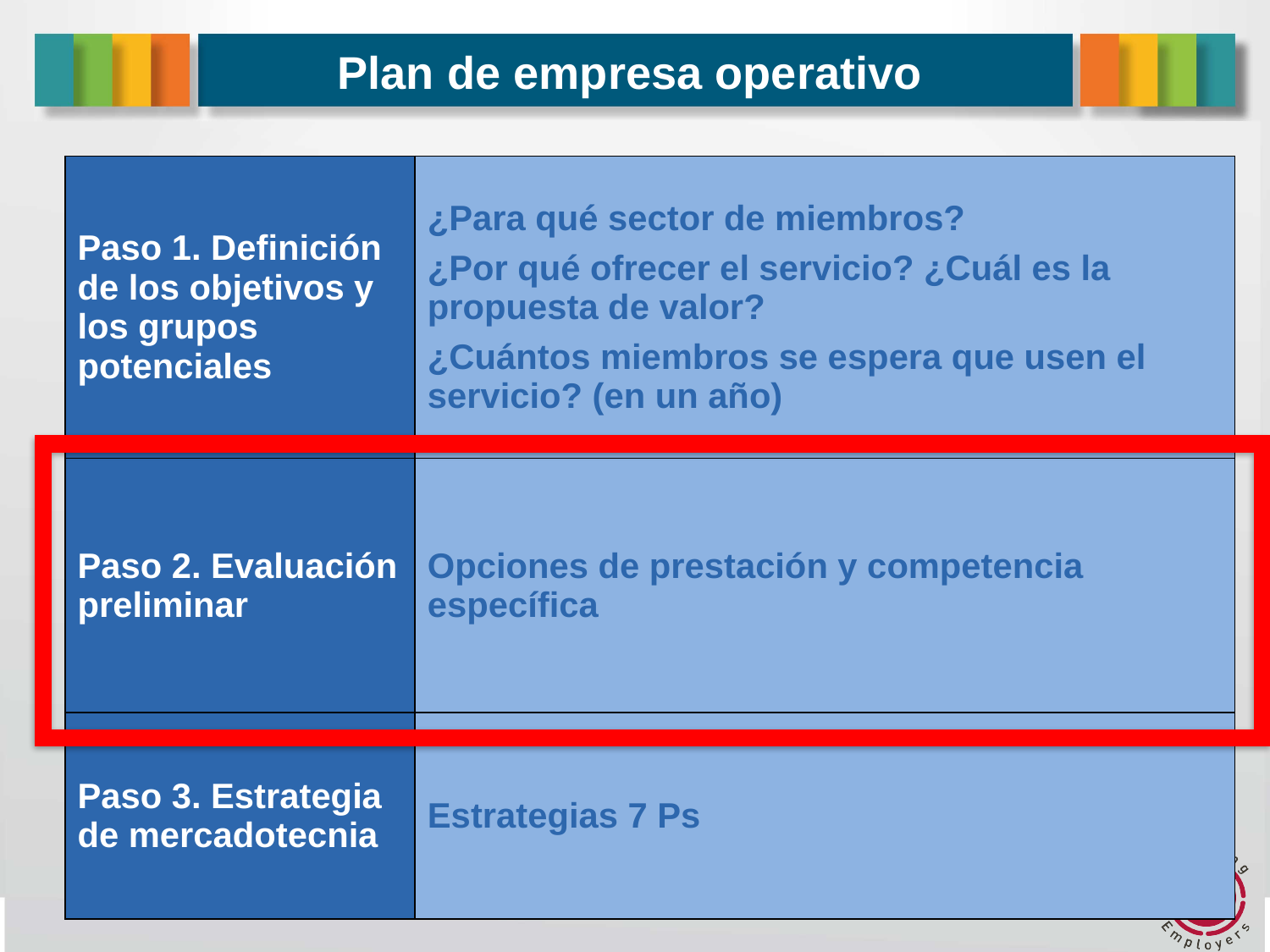

# Plan de empresa operativo
| Paso 1. Definición de los objetivos y los grupos potenciales | ¿Para qué sector de miembros? ¿Por qué ofrecer el servicio? ¿Cuál es la propuesta de valor? ¿Cuántos miembros se espera que usen el servicio? (en un año) |
| --- | --- |
| Paso 2. Evaluación preliminar | Opciones de prestación y competencia específica |
| Paso 3. Estrategia de mercadotecnia | Estrategias 7 Ps |